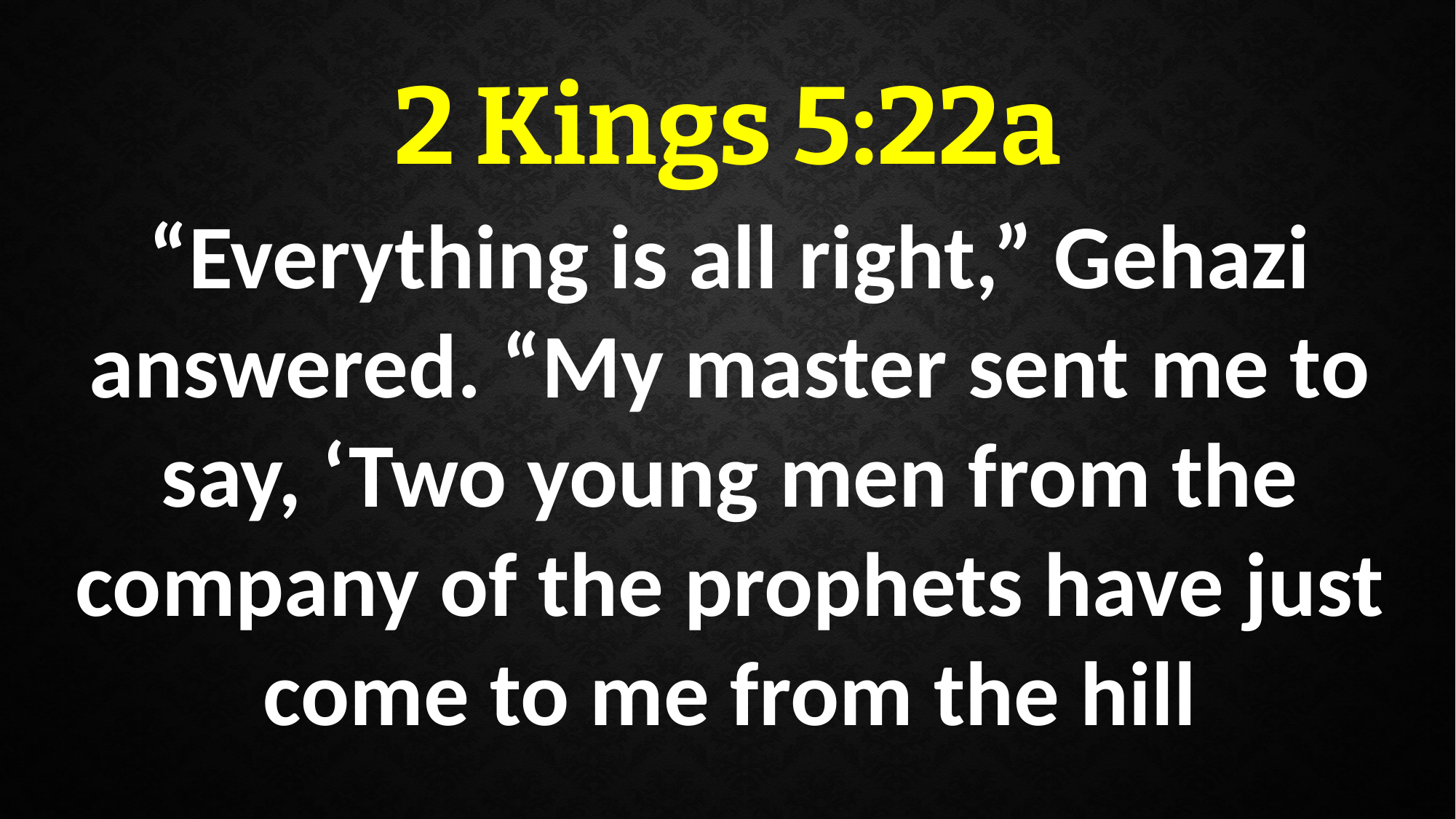

2 Kings 5:22a
“Everything is all right,” Gehazi answered. “My master sent me to say, ‘Two young men from the company of the prophets have just come to me from the hill